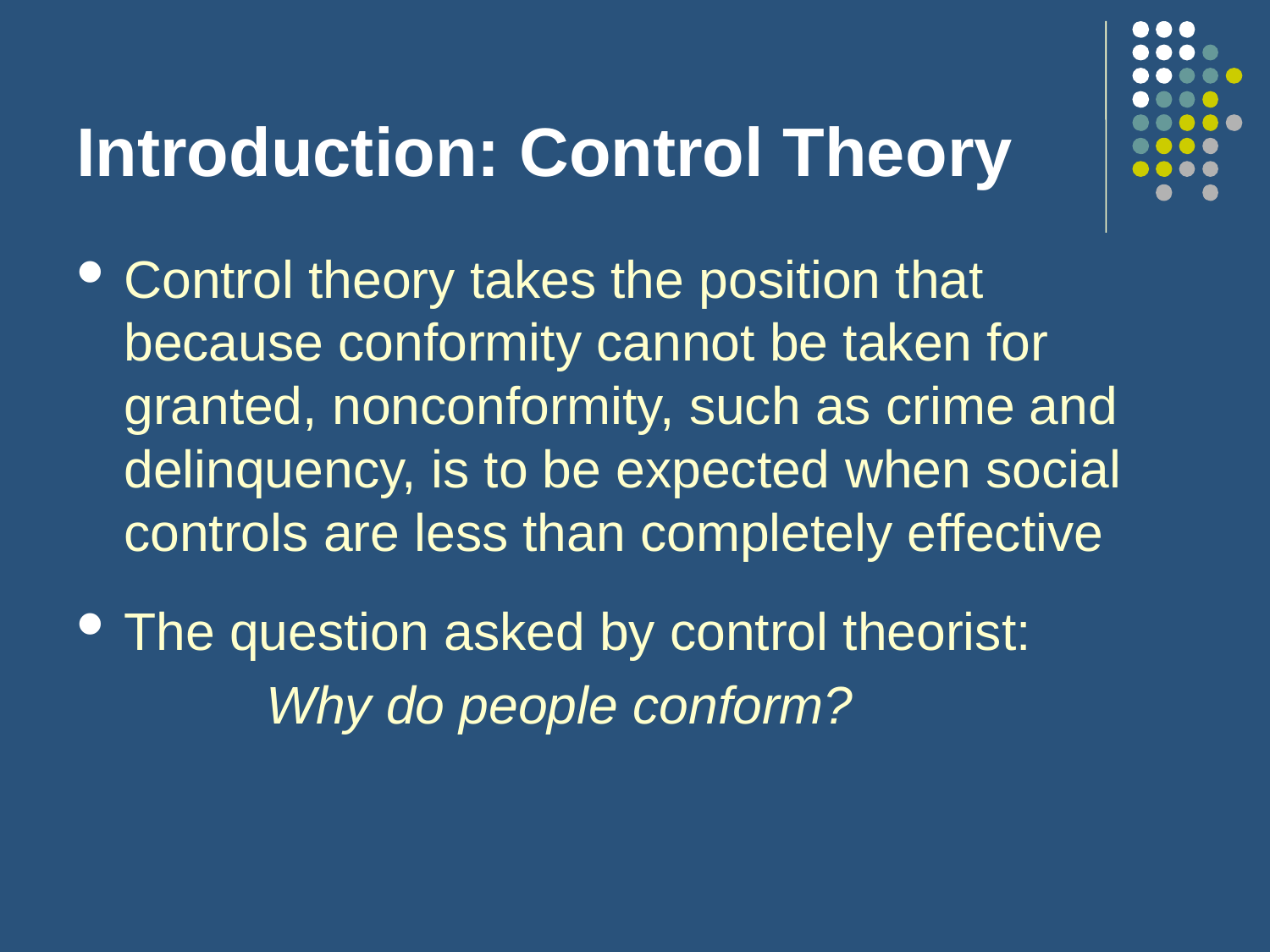

# Introduction: Control Theory
Control theory takes the position that because conformity cannot be taken for granted, nonconformity, such as crime and delinquency, is to be expected when social controls are less than completely effective

The question asked by control theorist:
             Why do people conform?